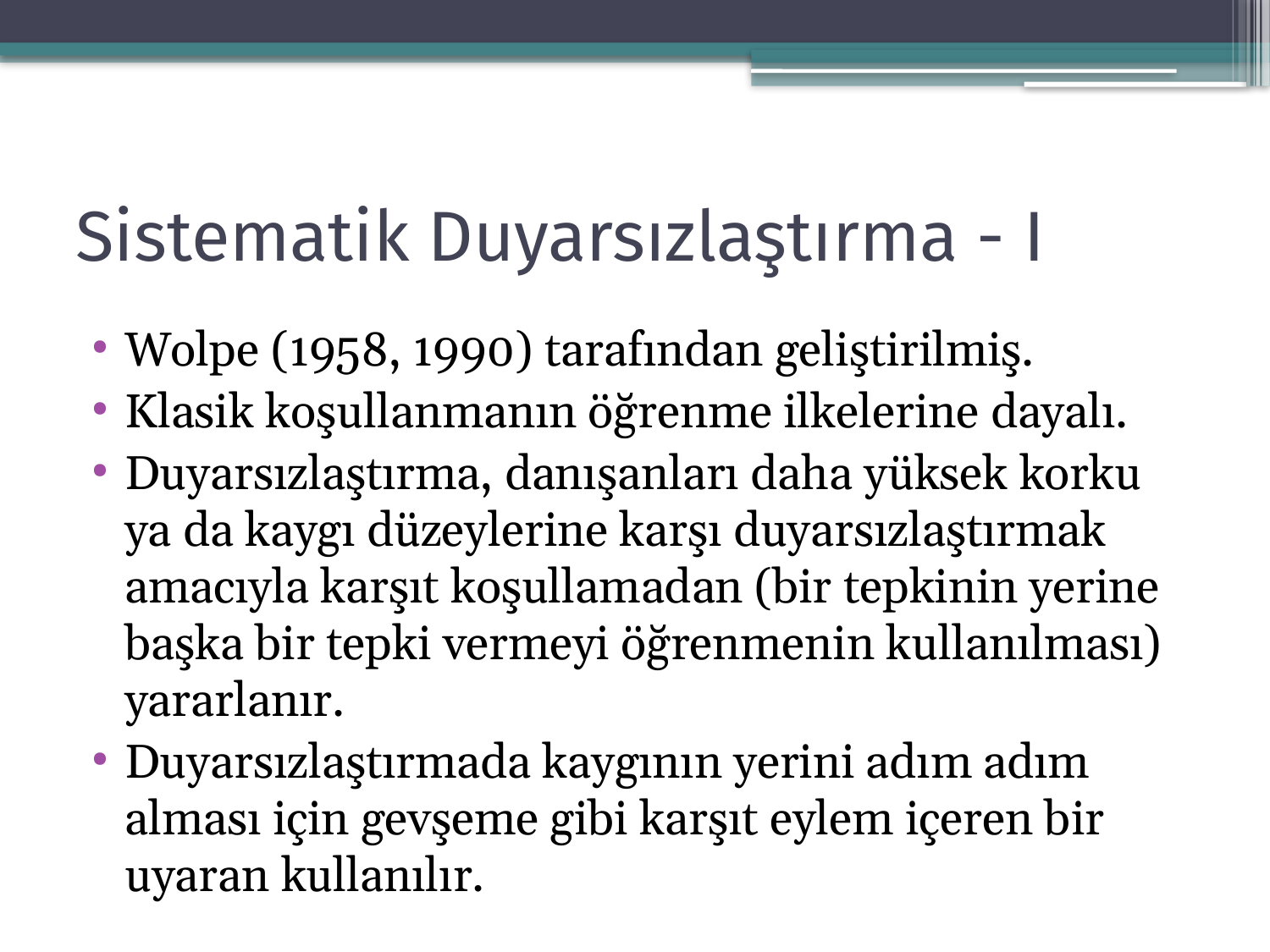

# Sistematik Duyarsızlaştırma - I
Wolpe (1958, 1990) tarafından geliştirilmiş.
Klasik koşullanmanın öğrenme ilkelerine dayalı.
Duyarsızlaştırma, danışanları daha yüksek korku ya da kaygı düzeylerine karşı duyarsızlaştırmak amacıyla karşıt koşullamadan (bir tepkinin yerine başka bir tepki vermeyi öğrenmenin kullanılması) yararlanır.
Duyarsızlaştırmada kaygının yerini adım adım alması için gevşeme gibi karşıt eylem içeren bir uyaran kullanılır.